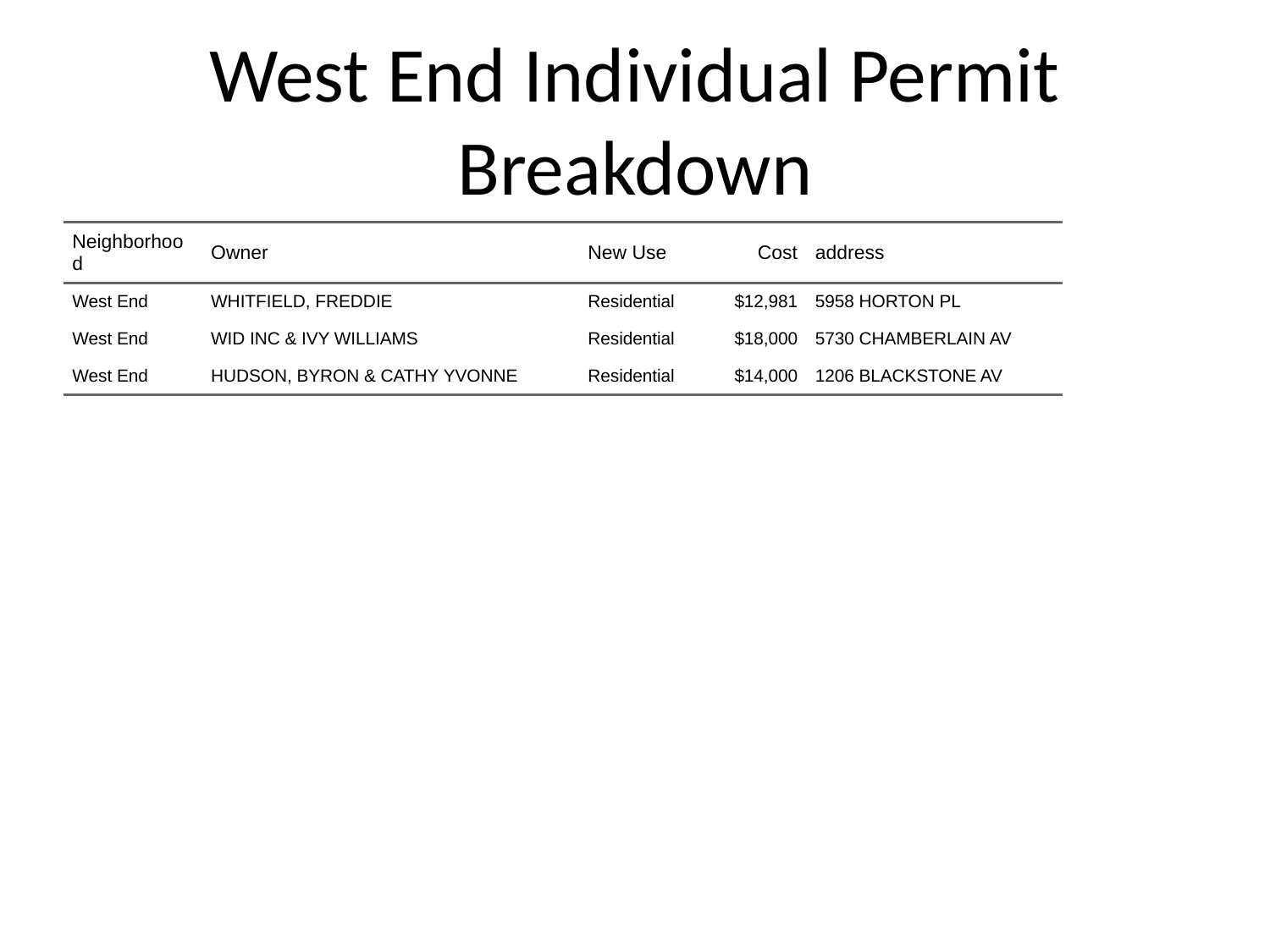

# West End Individual Permit Breakdown
| Neighborhood | Owner | New Use | Cost | address |
| --- | --- | --- | --- | --- |
| West End | WHITFIELD, FREDDIE | Residential | $12,981 | 5958 HORTON PL |
| West End | WID INC & IVY WILLIAMS | Residential | $18,000 | 5730 CHAMBERLAIN AV |
| West End | HUDSON, BYRON & CATHY YVONNE | Residential | $14,000 | 1206 BLACKSTONE AV |